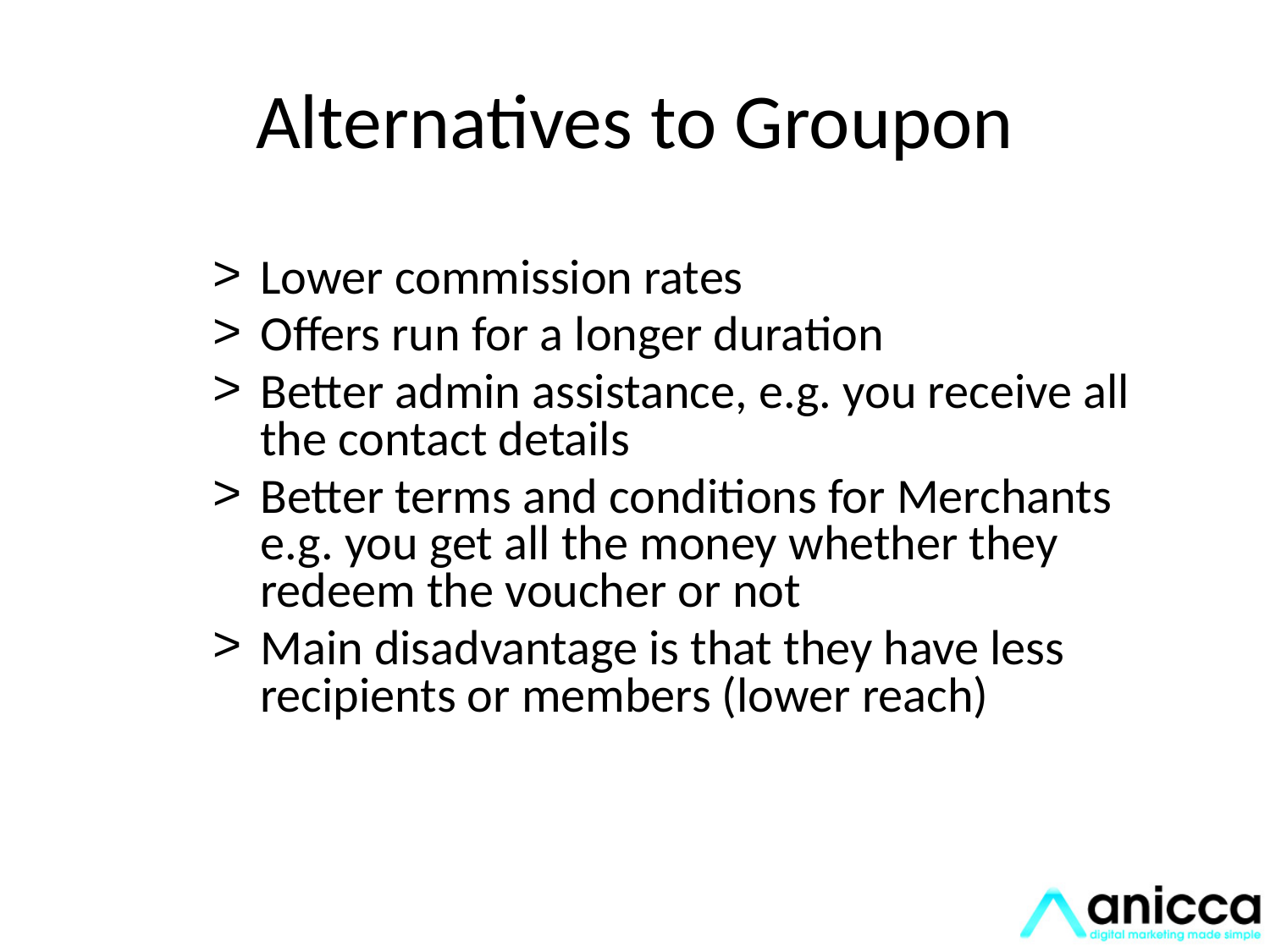

# Alternatives to Groupon
Lower commission rates
Offers run for a longer duration
Better admin assistance, e.g. you receive all the contact details
Better terms and conditions for Merchants e.g. you get all the money whether they redeem the voucher or not
Main disadvantage is that they have less recipients or members (lower reach)